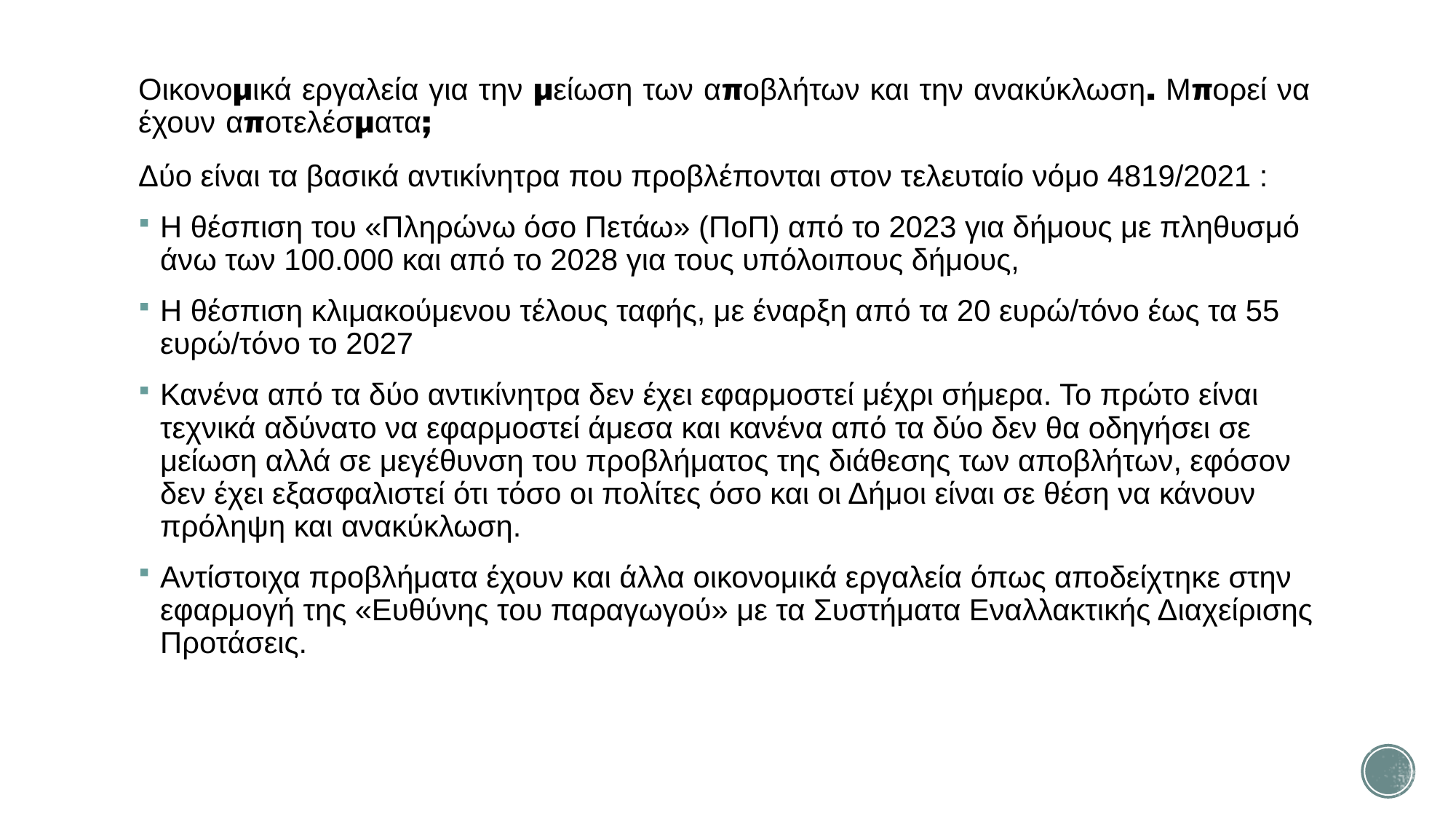

# Οικονομικά εργαλεία για την μείωση των αποβλήτων και την ανακύκλωση. Μπορεί να έχουν αποτελέσματα;
Δύο είναι τα βασικά αντικίνητρα που προβλέπονται στον τελευταίο νόμο 4819/2021 :
Η θέσπιση του «Πληρώνω όσο Πετάω» (ΠοΠ) από το 2023 για δήμους με πληθυσμό άνω των 100.000 και από το 2028 για τους υπόλοιπους δήμους,
Η θέσπιση κλιμακούμενου τέλους ταφής, με έναρξη από τα 20 ευρώ/τόνο έως τα 55 ευρώ/τόνο το 2027
Κανένα από τα δύο αντικίνητρα δεν έχει εφαρμοστεί μέχρι σήμερα. Το πρώτο είναι τεχνικά αδύνατο να εφαρμοστεί άμεσα και κανένα από τα δύο δεν θα οδηγήσει σε μείωση αλλά σε μεγέθυνση του προβλήματος της διάθεσης των αποβλήτων, εφόσον δεν έχει εξασφαλιστεί ότι τόσο οι πολίτες όσο και οι Δήμοι είναι σε θέση να κάνουν πρόληψη και ανακύκλωση.
Αντίστοιχα προβλήματα έχουν και άλλα οικονομικά εργαλεία όπως αποδείχτηκε στην εφαρμογή της «Ευθύνης του παραγωγού» με τα Συστήματα Εναλλακτικής Διαχείρισης Προτάσεις.